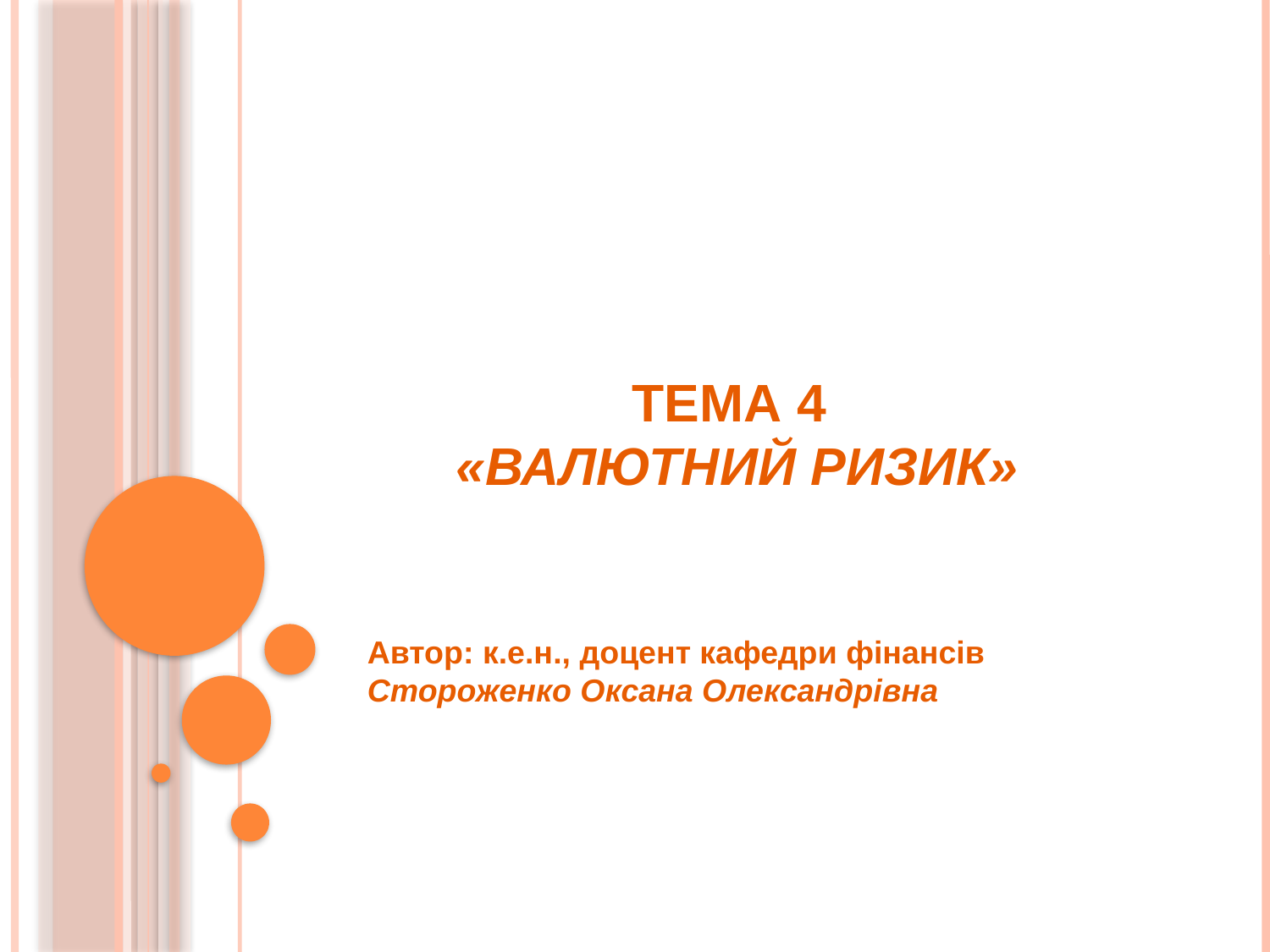

# ТЕМА 4 «ВАЛЮТНИЙ РИЗИК»
Автор: к.е.н., доцент кафедри фінансів Стороженко Оксана Олександрівна